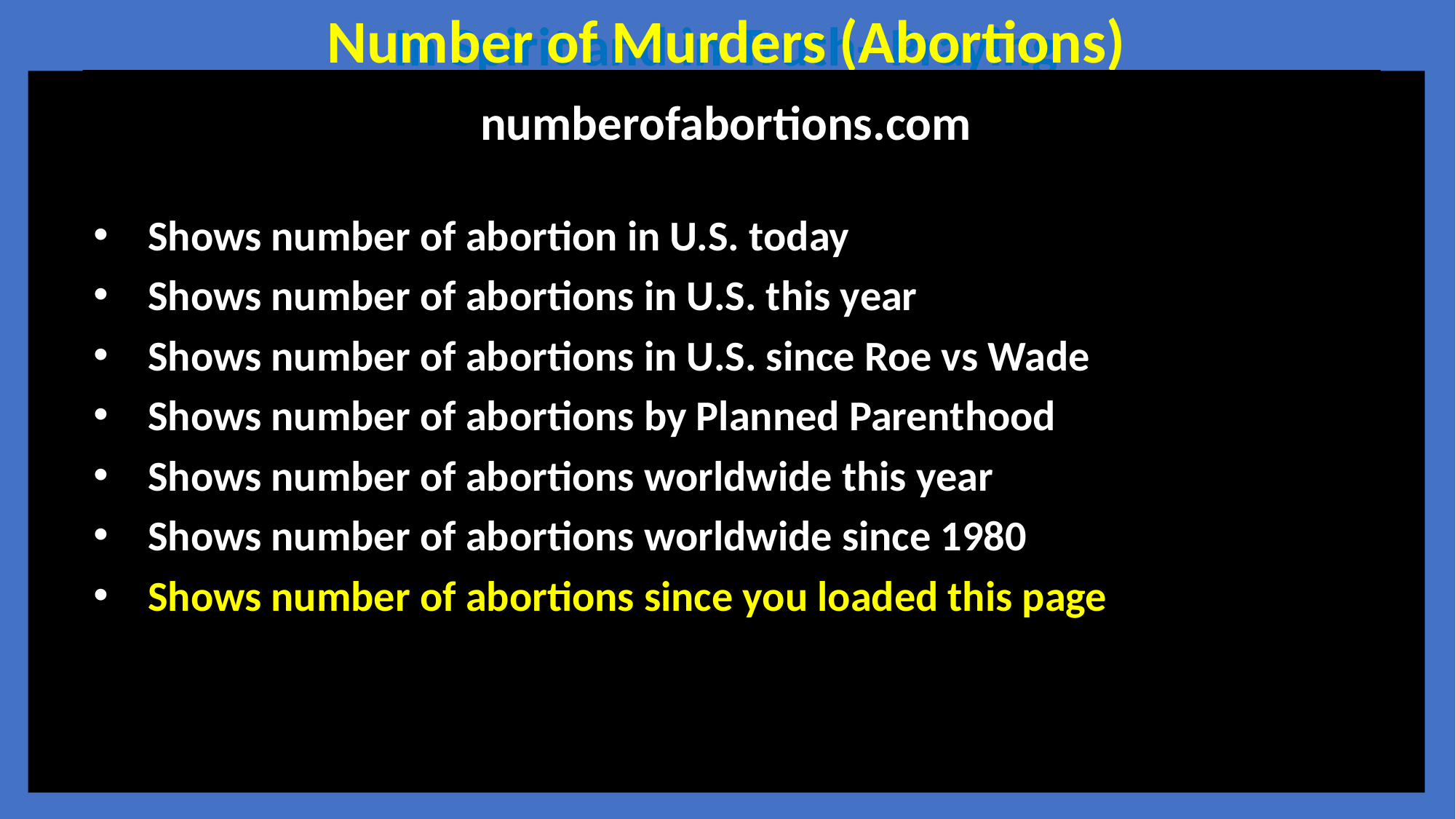

Number of Murders (Abortions)
In Spirit and in Truth--Praying
numberofabortions.com

Shows number of abortion in U.S. today
Shows number of abortions in U.S. this year
Shows number of abortions in U.S. since Roe vs Wade
Shows number of abortions by Planned Parenthood
Shows number of abortions worldwide this year
Shows number of abortions worldwide since 1980
Shows number of abortions since you loaded this page